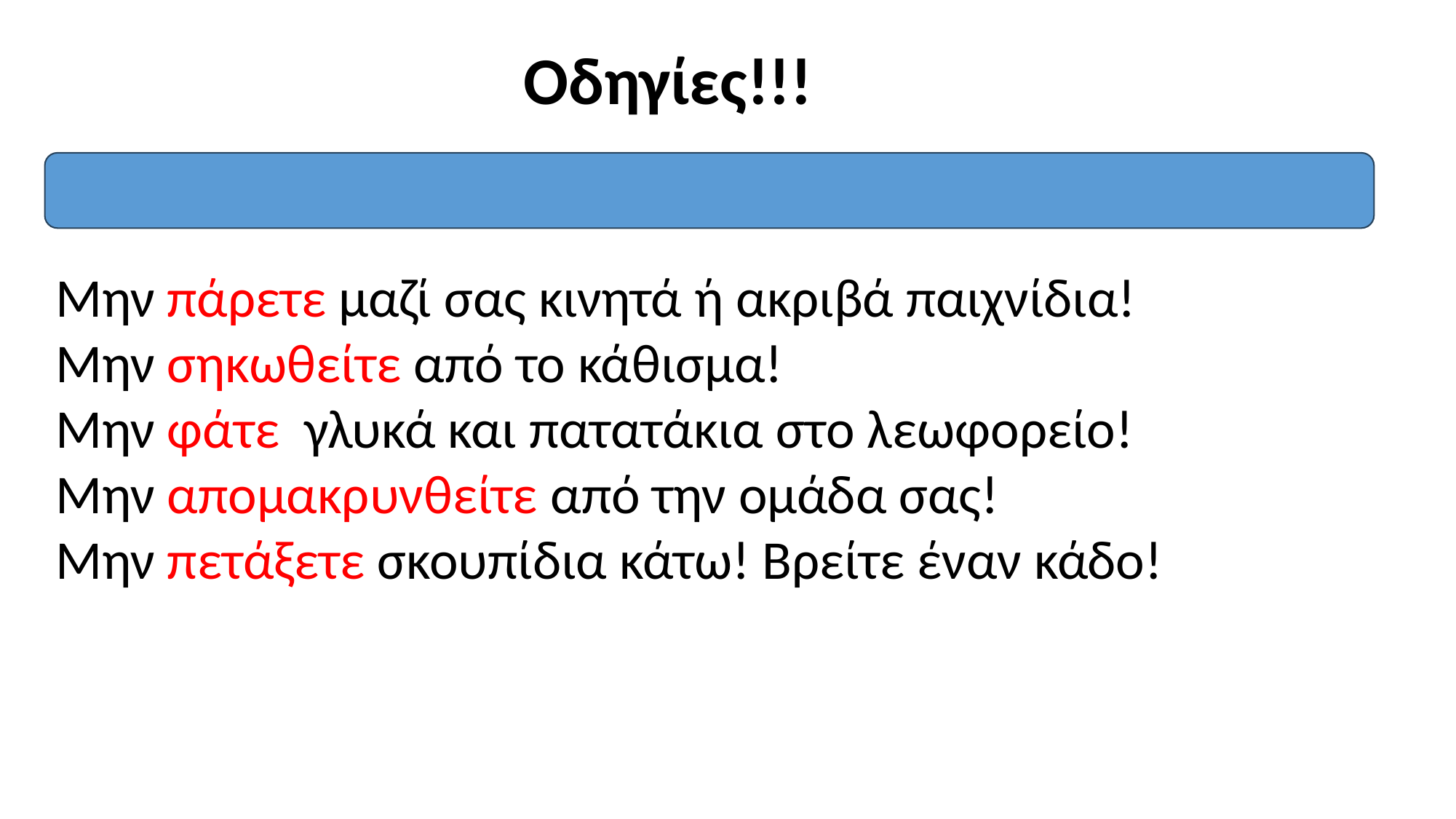

Οδηγίες!!!

Μην πάρετε μαζί σας κινητά ή ακριβά παιχνίδια!
Μην σηκωθείτε από το κάθισμα!
Μην φάτε  γλυκά και πατατάκια στο λεωφορείο!
Μην απομακρυνθείτε από την ομάδα σας!
Μην πετάξετε σκουπίδια κάτω! Βρείτε έναν κάδο!